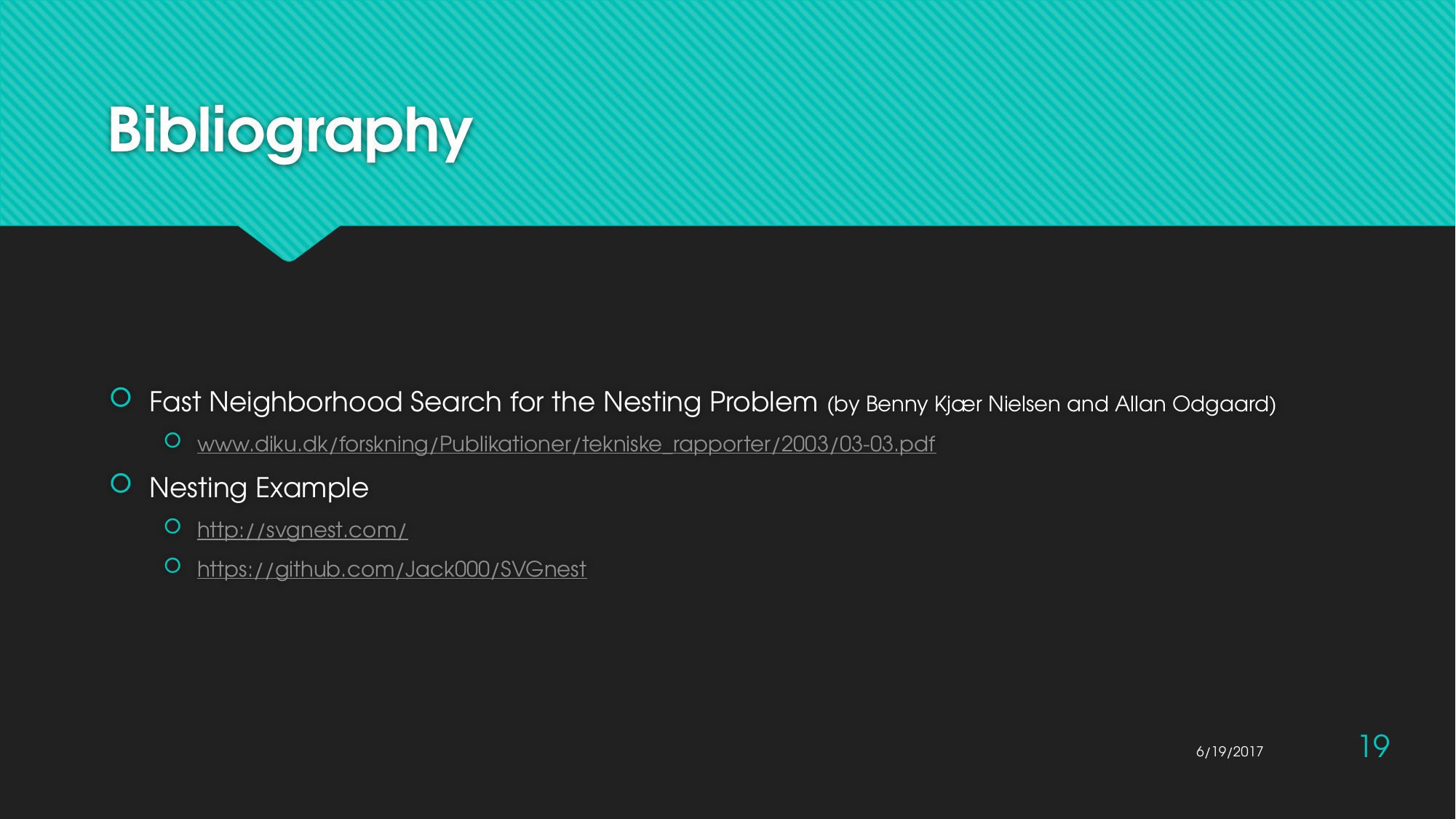

# Bibliography
Fast Neighborhood Search for the Nesting Problem (by Benny Kjær Nielsen and Allan Odgaard)
www.diku.dk/forskning/Publikationer/tekniske_rapporter/2003/03-03.pdf
Nesting Example
http://svgnest.com/
https://github.com/Jack000/SVGnest
19
6/19/2017